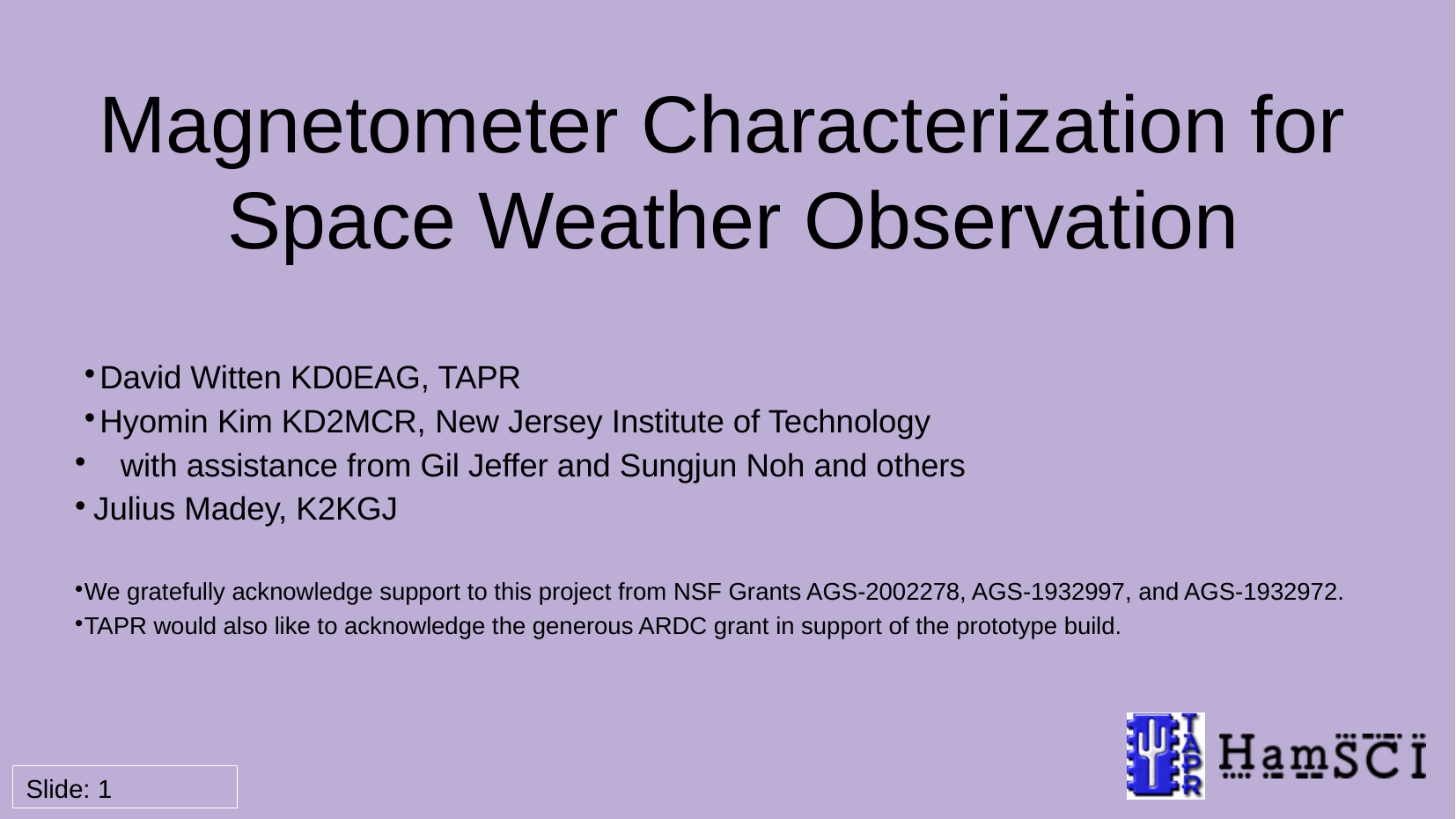

Magnetometer Characterization for  Space Weather Observation
 David Witten KD0EAG, TAPR
 Hyomin Kim KD2MCR, New Jersey Institute of Technology
    with assistance from Gil Jeffer and Sungjun Noh and others
 Julius Madey, K2KGJ

We gratefully acknowledge support to this project from NSF Grants AGS-2002278, AGS-1932997, and AGS-1932972.
TAPR would also like to acknowledge the generous ARDC grant in support of the prototype build.